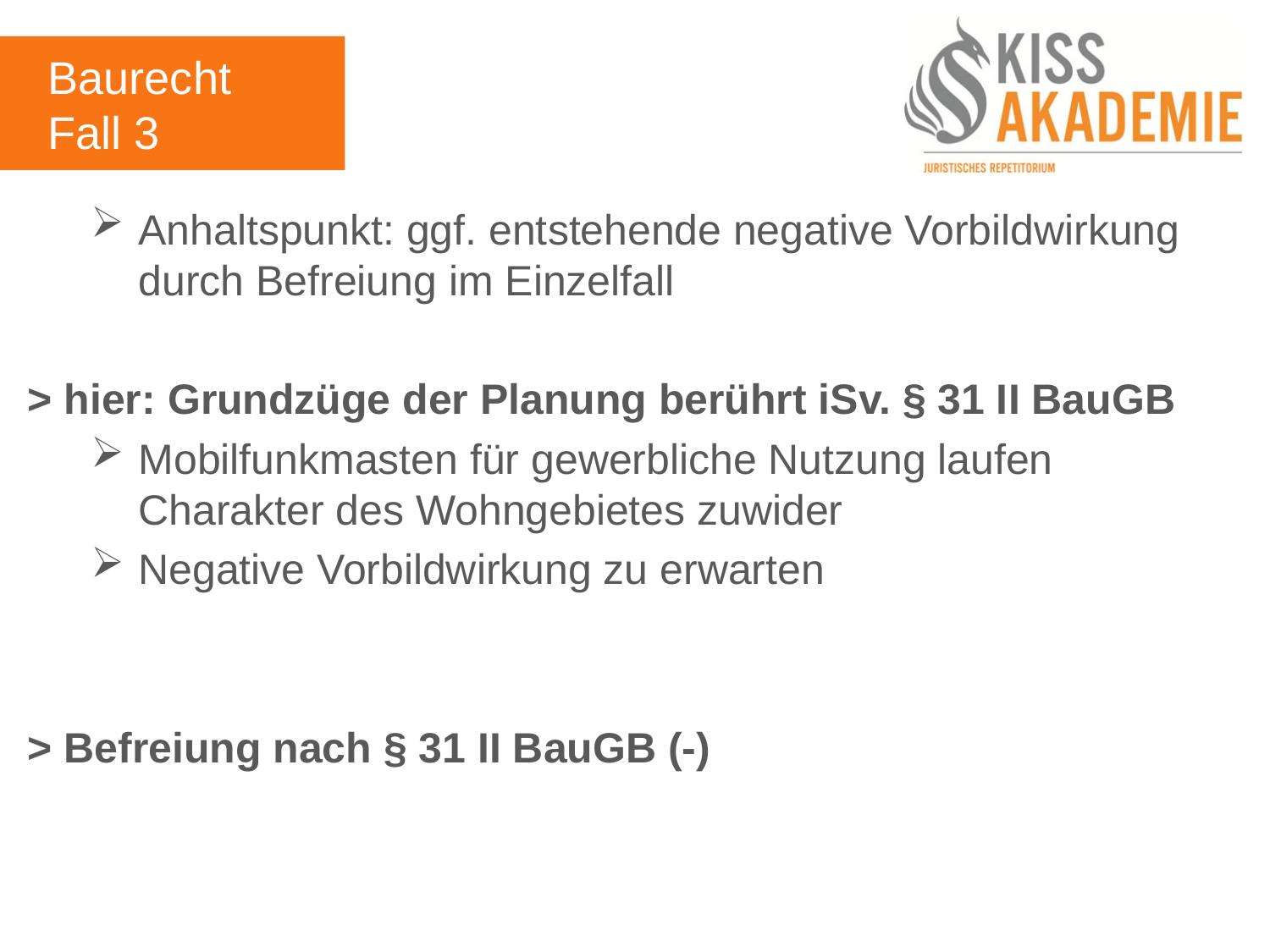

Baurecht
Fall 3
Anhaltspunkt: ggf. entstehende negative Vorbildwirkung durch Befreiung im Einzelfall

> hier: Grundzüge der Planung berührt iSv. § 31 II BauGB
Mobilfunkmasten für gewerbliche Nutzung laufen Charakter des Wohngebietes zuwider
Negative Vorbildwirkung zu erwarten

> Befreiung nach § 31 II BauGB (-)